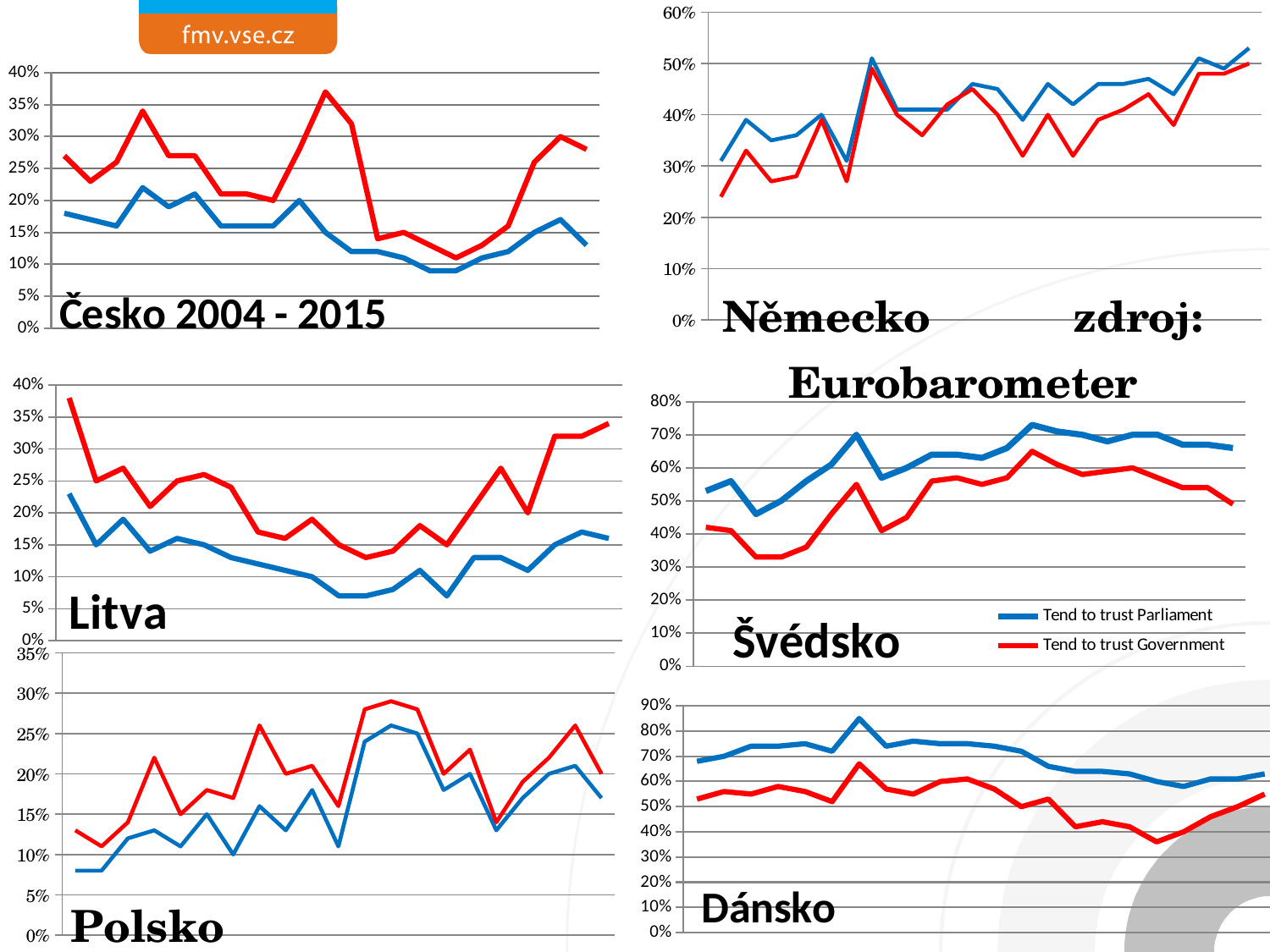

### Chart: Německo            zdroj: Eurobarometer

| Category | Tend to trust Parliament | Tend to trust Government |
|---|---|---|
| 11/2003 | 0.3100000000000024 | 0.2400000000000002 |
| 10/2004 | 0.39000000000000373 | 0.330000000000004 |
| 06/2005 | 0.3500000000000003 | 0.27 |
| 10/2005 | 0.3600000000000003 | 0.2800000000000001 |
| 04/2006 | 0.4 | 0.39000000000000373 |
| 09/2006 | 0.3100000000000024 | 0.27 |
| 05/2007 | 0.51 | 0.4900000000000003 |
| 10/2007 | 0.4100000000000003 | 0.4 |
| 04/2008 | 0.4100000000000003 | 0.3600000000000003 |
| 10/2008 | 0.4100000000000003 | 0.4200000000000003 |
| 06/2009 | 0.46 | 0.45 |
| 11/2009 | 0.45 | 0.4 |
| 06/2010 | 0.39000000000000373 | 0.3200000000000037 |
| 05/2011 | 0.46 | 0.4 |
| 11/2011 | 0.4200000000000003 | 0.3200000000000037 |
| 05/2012 | 0.46 | 0.39000000000000373 |
| 11/2012 | 0.46 | 0.4100000000000003 |
| 05/2013 | 0.4700000000000001 | 0.44 |
| 11/2013 | 0.44 | 0.38000000000000356 |
| 06/2014 | 0.51 | 0.4800000000000003 |
| 11/2014 | 0.4900000000000003 | 0.4800000000000003 |
| 05/2015 | 0.53 | 0.5 |

### Chart: Česko 2004 - 2015

| Category | Tend to trust Parliament | Tend to trust Government |
|---|---|---|
| 10/2004 | 0.18000000000000005 | 0.27 |
| 06/2005 | 0.17 | 0.23 |
| 10/2005 | 0.16 | 0.26 |
| 04/2006 | 0.22 | 0.34 |
| 09/2006 | 0.19 | 0.27 |
| 05/2007 | 0.21000000000000005 | 0.27 |
| 10/2007 | 0.16 | 0.21000000000000005 |
| 04/2008 | 0.16 | 0.21000000000000005 |
| 10/2008 | 0.16 | 0.2 |
| 06/2009 | 0.2 | 0.2800000000000001 |
| 11/2009 | 0.15000000000000005 | 0.3700000000000001 |
| 06/2010 | 0.12000000000000002 | 0.3200000000000001 |
| 05/2011 | 0.12000000000000002 | 0.14 |
| 11/2011 | 0.11 | 0.15000000000000005 |
| 05/2012 | 0.09000000000000002 | 0.13 |
| 11/2012 | 0.09000000000000002 | 0.11 |
| 05/2013 | 0.11 | 0.13 |
| 11/2013 | 0.12000000000000002 | 0.16 |
| 06/2014 | 0.15000000000000005 | 0.26 |
| 11/2014 | 0.17 | 0.3000000000000001 |
| 05/2015 | 0.13 | 0.2800000000000001 |

### Chart: Litva

| Category | Tend to trust Parliament | Tend to trust Government |
|---|---|---|
| 10/2004 | 0.23 | 0.3800000000000001 |
| 06/2005 | 0.15000000000000005 | 0.25 |
| 10/2005 | 0.19 | 0.27 |
| 04/2006 | 0.14 | 0.21000000000000005 |
| 09/2006 | 0.16 | 0.25 |
| 05/2007 | 0.15000000000000005 | 0.26 |
| 10/2007 | 0.13 | 0.24000000000000005 |
| 04/2008 | 0.12000000000000002 | 0.17 |
| 10/2008 | 0.11 | 0.16 |
| 06/2009 | 0.1 | 0.19 |
| 11/2009 | 0.07000000000000002 | 0.15000000000000005 |
| 06/2010 | 0.07000000000000002 | 0.13 |
| 05/2011 | 0.08000000000000003 | 0.14 |
| 11/2011 | 0.11 | 0.18000000000000005 |
| 05/2012 | 0.07000000000000002 | 0.15000000000000005 |
| 11/2012 | 0.13 | 0.21000000000000005 |
| 05/2013 | 0.13 | 0.27 |
| 11/2013 | 0.11 | 0.2 |
| 06/2014 | 0.15000000000000005 | 0.3200000000000001 |
| 11/2014 | 0.17 | 0.3200000000000001 |
| 05/2015 | 0.16 | 0.34 |

### Chart: Švédsko

| Category | Tend to trust Parliament | Tend to trust Government |
|---|---|---|
| 11/2003 | 0.53 | 0.4200000000000001 |
| 10/2004 | 0.56 | 0.4100000000000001 |
| 06/2005 | 0.46 | 0.3300000000000001 |
| 10/2005 | 0.5 | 0.3300000000000001 |
| 04/2006 | 0.56 | 0.3600000000000001 |
| 09/2006 | 0.6100000000000002 | 0.46 |
| 05/2007 | 0.7000000000000002 | 0.55 |
| 10/2007 | 0.57 | 0.4100000000000001 |
| 04/2008 | 0.6000000000000002 | 0.45 |
| 10/2008 | 0.6400000000000002 | 0.56 |
| 06/2009 | 0.6400000000000002 | 0.57 |
| 11/2009 | 0.6300000000000002 | 0.55 |
| 06/2010 | 0.6600000000000003 | 0.57 |
| 05/2011 | 0.7300000000000002 | 0.6500000000000002 |
| 11/2011 | 0.7100000000000002 | 0.6100000000000002 |
| 05/2012 | 0.7000000000000002 | 0.5800000000000001 |
| 11/2012 | 0.68 | 0.59 |
| 05/2013 | 0.7000000000000002 | 0.6000000000000002 |
| 11/2013 | 0.7000000000000002 | 0.57 |
| 06/2014 | 0.6700000000000003 | 0.54 |
| 11/2014 | 0.6700000000000003 | 0.54 |
| 05/2015 | 0.6600000000000003 | 0.4900000000000001 |

### Chart: Polsko

| Category | Tend to trust Parliament | Tend to trust Government |
|---|---|---|
| 10/2004 | 0.08000000000000004 | 0.13 |
| 06/2005 | 0.08000000000000004 | 0.11 |
| 10/2005 | 0.12000000000000002 | 0.14 |
| 04/2006 | 0.13 | 0.22 |
| 09/2006 | 0.11 | 0.15000000000000024 |
| 05/2007 | 0.15000000000000024 | 0.18000000000000024 |
| 10/2007 | 0.1 | 0.17 |
| 04/2008 | 0.16 | 0.26 |
| 10/2008 | 0.13 | 0.2 |
| 06/2009 | 0.18000000000000024 | 0.21000000000000021 |
| 11/2009 | 0.11 | 0.16 |
| 06/2010 | 0.2400000000000002 | 0.2800000000000001 |
| 05/2011 | 0.26 | 0.2900000000000003 |
| 11/2011 | 0.25 | 0.2800000000000001 |
| 05/2012 | 0.18000000000000024 | 0.2 |
| 11/2012 | 0.2 | 0.23 |
| 05/2013 | 0.13 | 0.14 |
| 11/2013 | 0.17 | 0.19 |
| 06/2014 | 0.2 | 0.22 |
| 11/2014 | 0.21000000000000021 | 0.26 |
| 05/2015 | 0.17 | 0.2 |

### Chart: Dánsko

| Category | Důvěra v parlament | Důvěra ve vládu |
|---|---|---|
| 11/2003 | 0.68 | 0.53 |
| 10/2004 | 0.7000000000000002 | 0.56 |
| 06/2005 | 0.7400000000000002 | 0.55 |
| 10/2005 | 0.7400000000000002 | 0.5800000000000001 |
| 04/2006 | 0.7500000000000002 | 0.56 |
| 09/2006 | 0.7200000000000002 | 0.52 |
| 05/2007 | 0.8500000000000002 | 0.6700000000000003 |
| 10/2007 | 0.7400000000000002 | 0.57 |
| 04/2008 | 0.7600000000000002 | 0.55 |
| 10/2008 | 0.7500000000000002 | 0.6000000000000002 |
| 06/2009 | 0.7500000000000002 | 0.6100000000000002 |
| 11/2009 | 0.7400000000000002 | 0.57 |
| 06/2010 | 0.7200000000000002 | 0.5 |
| 05/2011 | 0.6600000000000003 | 0.53 |
| 11/2011 | 0.6400000000000002 | 0.4200000000000001 |
| 05/2012 | 0.6400000000000002 | 0.44 |
| 11/2012 | 0.6300000000000002 | 0.4200000000000001 |
| 05/2013 | 0.6000000000000002 | 0.3600000000000001 |
| 11/2013 | 0.5800000000000001 | 0.4 |
| 06/2014 | 0.6100000000000002 | 0.46 |
| 11/2014 | 0.6100000000000002 | 0.5 |
| 05/2015 | 0.6300000000000002 | 0.55 |